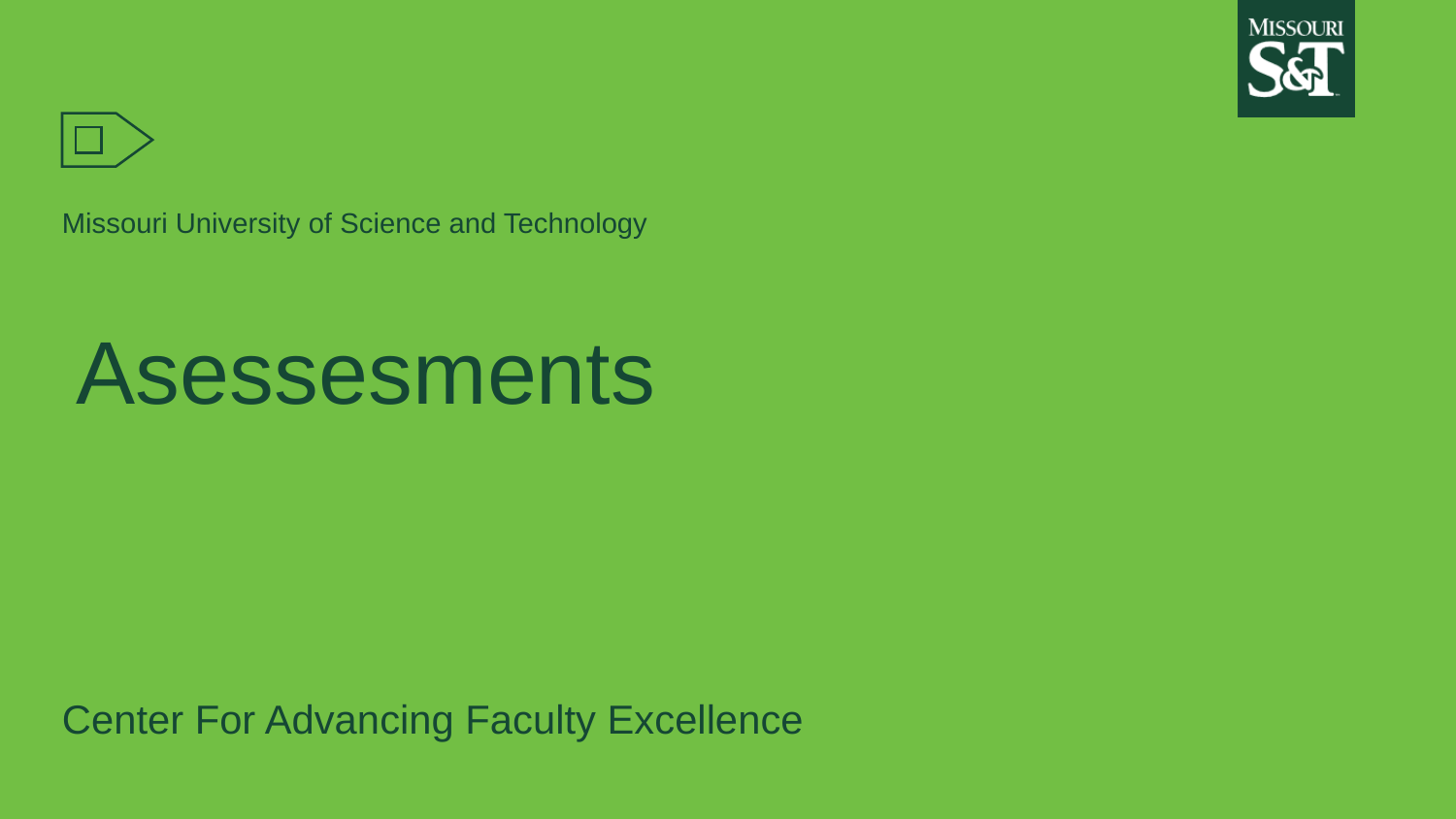

Missouri University of Science and Technology
# Asessesments
Center For Advancing Faculty Excellence